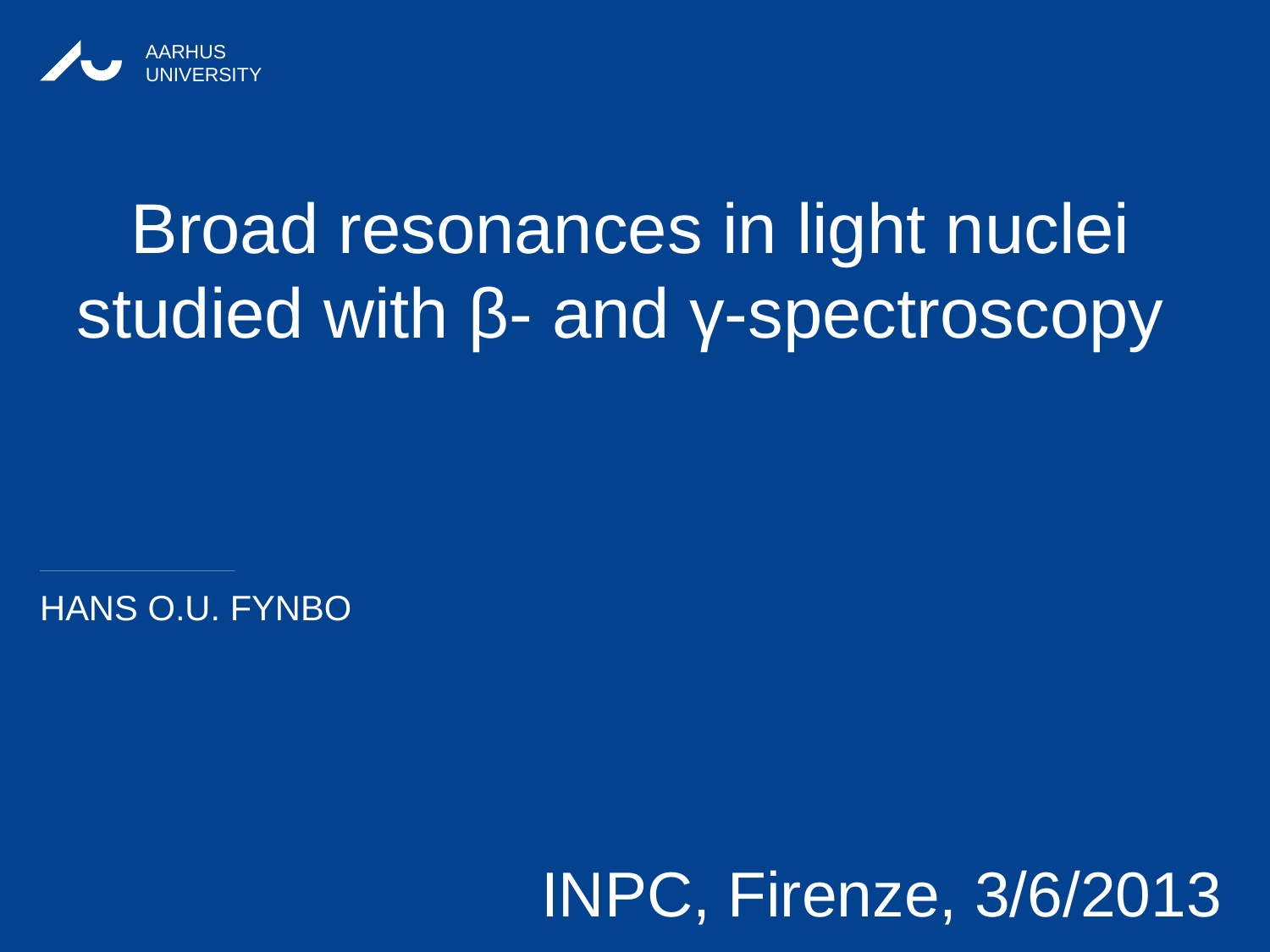

Broad resonances in light nuclei studied with β- and γ-spectroscopy
INPC, Firenze, 3/6/2013